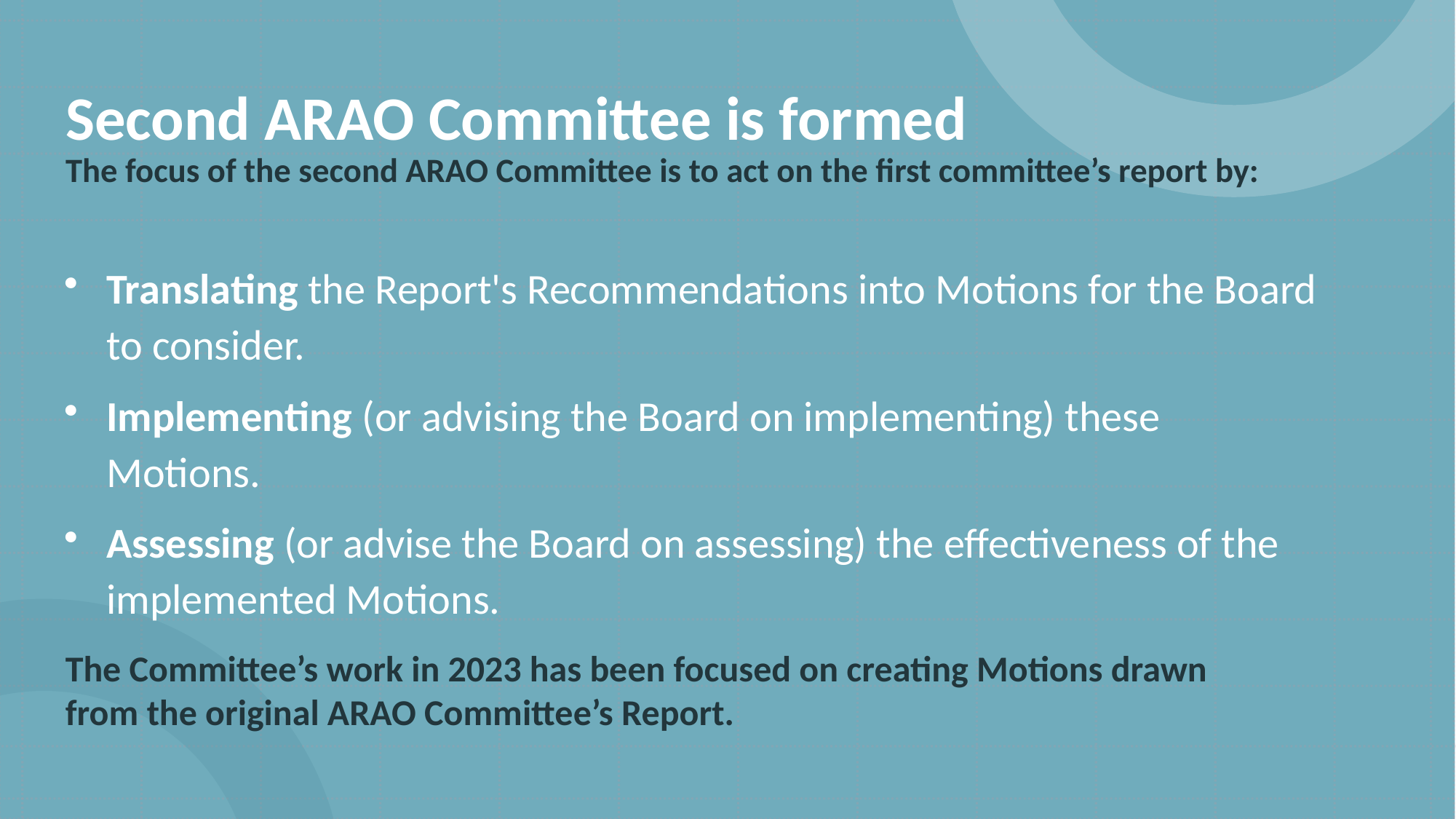

# Second ARAO Committee is formed The focus of the second ARAO Committee is to act on the first committee’s report by:
Translating the Report's Recommendations into Motions for the Board to consider.
Implementing (or advising the Board on implementing) these Motions.
Assessing (or advise the Board on assessing) the effectiveness of the implemented Motions.
The Committee’s work in 2023 has been focused on creating Motions drawn from the original ARAO Committee’s Report.